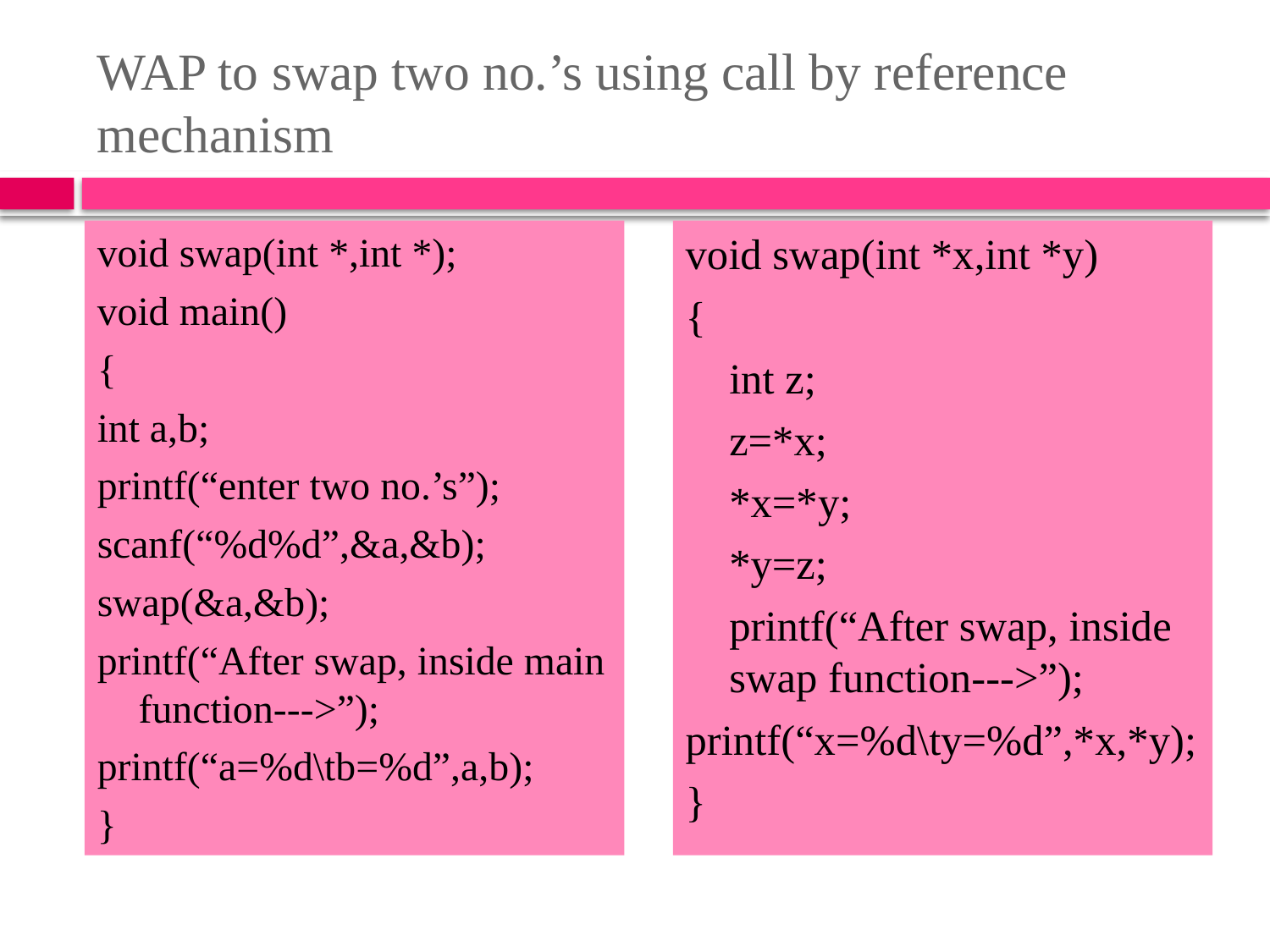

# WAP to swap two no.’s using call by reference mechanism
void swap(int *,int *);
void main()
{
int a,b;
printf(“enter two no.’s”);
scanf(“%d%d”,&a,&b);
swap(&a,&b);
printf(“After swap, inside main function--->”);
printf(“a=%d\tb=%d”,a,b);
}
void swap(int *x,int *y)
{
	int z;
	z=*x;
	*x=*y;
	*y=z;
	printf(“After swap, inside swap function--->”);
printf(“x=%d\ty=%d”,*x,*y);
}